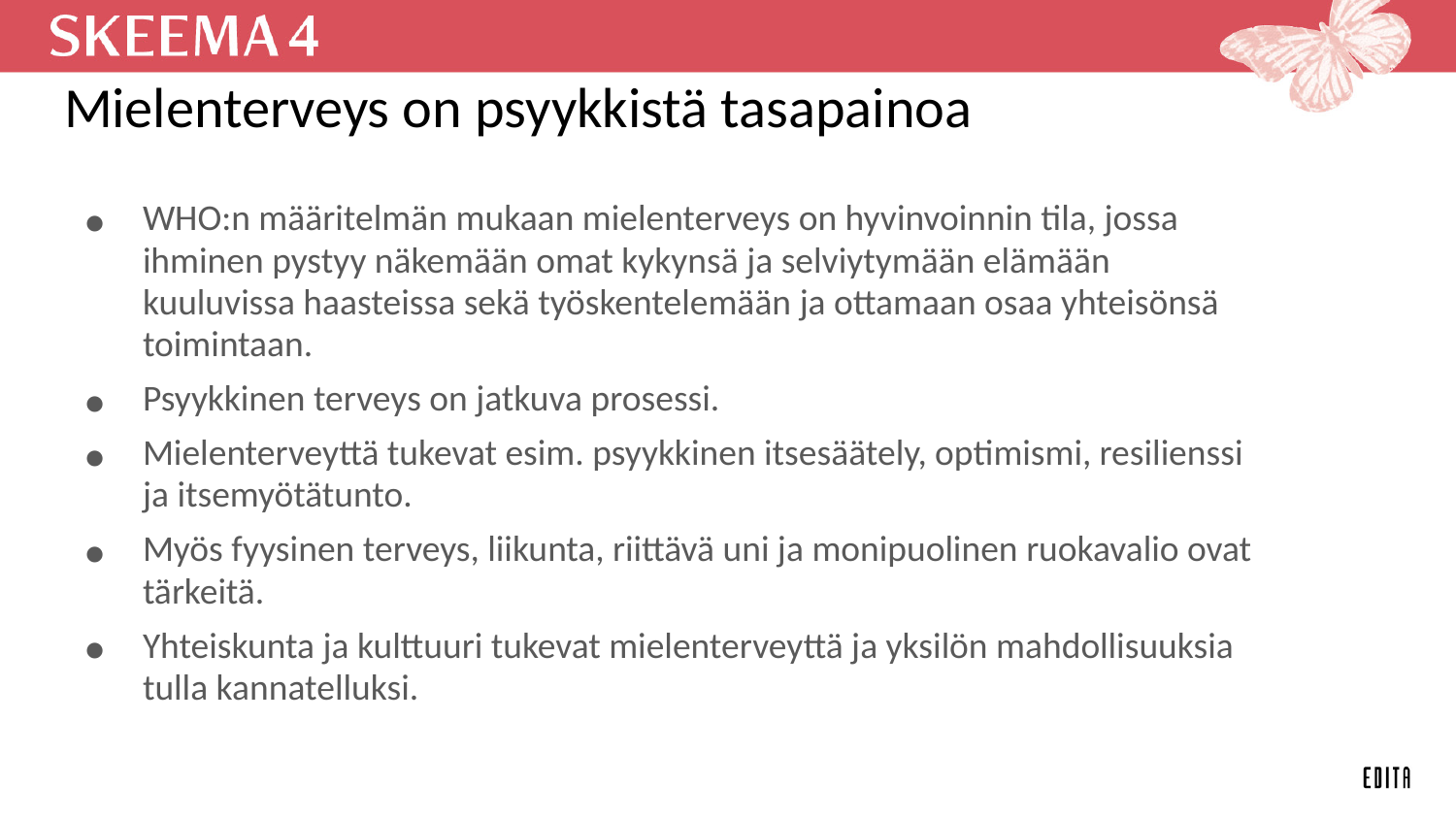

# Mielenterveys on psyykkistä tasapainoa
WHO:n määritelmän mukaan mielenterveys on hyvinvoinnin tila, jossa ihminen pystyy näkemään omat kykynsä ja selviytymään elämään kuuluvissa haasteissa sekä työskentelemään ja ottamaan osaa yhteisönsä toimintaan.
Psyykkinen terveys on jatkuva prosessi.
Mielenterveyttä tukevat esim. psyykkinen itsesäätely, optimismi, resilienssi ja itsemyötätunto.
Myös fyysinen terveys, liikunta, riittävä uni ja monipuolinen ruokavalio ovat tärkeitä.
Yhteiskunta ja kulttuuri tukevat mielenterveyttä ja yksilön mahdollisuuksia tulla kannatelluksi.